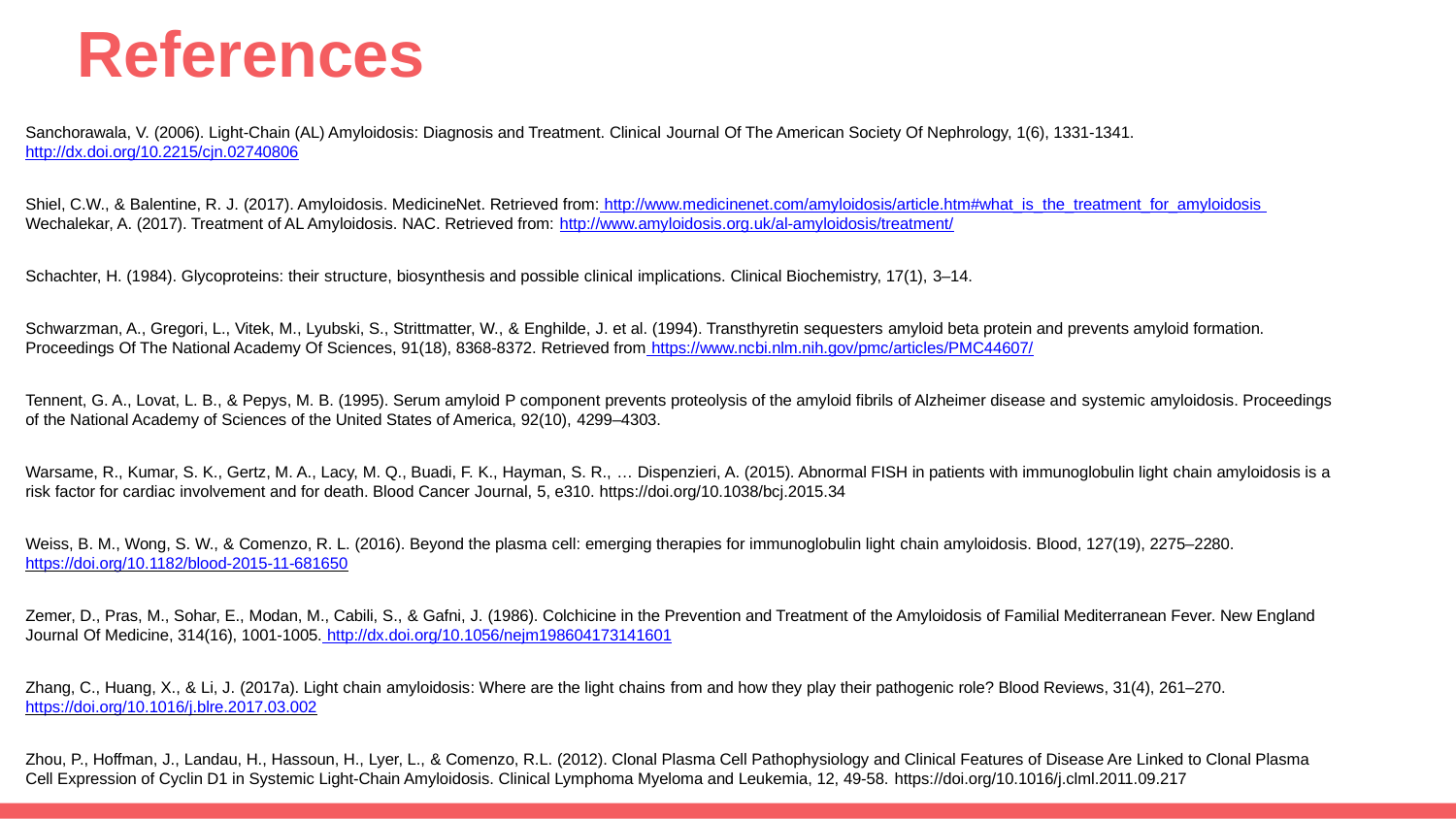

# References
Sanchorawala, V. (2006). Light-Chain (AL) Amyloidosis: Diagnosis and Treatment. Clinical Journal Of The American Society Of Nephrology, 1(6), 1331-1341.  http://dx.doi.org/10.2215/cjn.02740806

Shiel, C.W., & Balentine, R. J. (2017). Amyloidosis. MedicineNet. Retrieved from: http://www.medicinenet.com/amyloidosis/article.htm#what_is_the_treatment_for_amyloidosis  Wechalekar, A. (2017). Treatment of AL Amyloidosis. NAC. Retrieved from: http://www.amyloidosis.org.uk/al-amyloidosis/treatment/

Schachter, H. (1984). Glycoproteins: their structure, biosynthesis and possible clinical implications. Clinical Biochemistry, 17(1), 3–14.

Schwarzman, A., Gregori, L., Vitek, M., Lyubski, S., Strittmatter, W., & Enghilde, J. et al. (1994). Transthyretin sequesters amyloid beta protein and prevents amyloid formation.  Proceedings Of The National Academy Of Sciences, 91(18), 8368-8372. Retrieved from https://www.ncbi.nlm.nih.gov/pmc/articles/PMC44607/

Tennent, G. A., Lovat, L. B., & Pepys, M. B. (1995). Serum amyloid P component prevents proteolysis of the amyloid fibrils of Alzheimer disease and systemic amyloidosis. Proceedings  of the National Academy of Sciences of the United States of America, 92(10), 4299–4303.

Warsame, R., Kumar, S. K., Gertz, M. A., Lacy, M. Q., Buadi, F. K., Hayman, S. R., … Dispenzieri, A. (2015). Abnormal FISH in patients with immunoglobulin light chain amyloidosis is a  risk factor for cardiac involvement and for death. Blood Cancer Journal, 5, e310. https://doi.org/10.1038/bcj.2015.34

Weiss, B. M., Wong, S. W., & Comenzo, R. L. (2016). Beyond the plasma cell: emerging therapies for immunoglobulin light chain amyloidosis. Blood, 127(19), 2275–2280.  https://doi.org/10.1182/blood-2015-11-681650

Zemer, D., Pras, M., Sohar, E., Modan, M., Cabili, S., & Gafni, J. (1986). Colchicine in the Prevention and Treatment of the Amyloidosis of Familial Mediterranean Fever. New England  Journal Of Medicine, 314(16), 1001-1005. http://dx.doi.org/10.1056/nejm198604173141601

Zhang, C., Huang, X., & Li, J. (2017a). Light chain amyloidosis: Where are the light chains from and how they play their pathogenic role? Blood Reviews, 31(4), 261–270.  https://doi.org/10.1016/j.blre.2017.03.002

Zhou, P., Hoffman, J., Landau, H., Hassoun, H., Lyer, L., & Comenzo, R.L. (2012). Clonal Plasma Cell Pathophysiology and Clinical Features of Disease Are Linked to Clonal Plasma  Cell Expression of Cyclin D1 in Systemic Light-Chain Amyloidosis. Clinical Lymphoma Myeloma and Leukemia, 12, 49-58. https://doi.org/10.1016/j.clml.2011.09.217